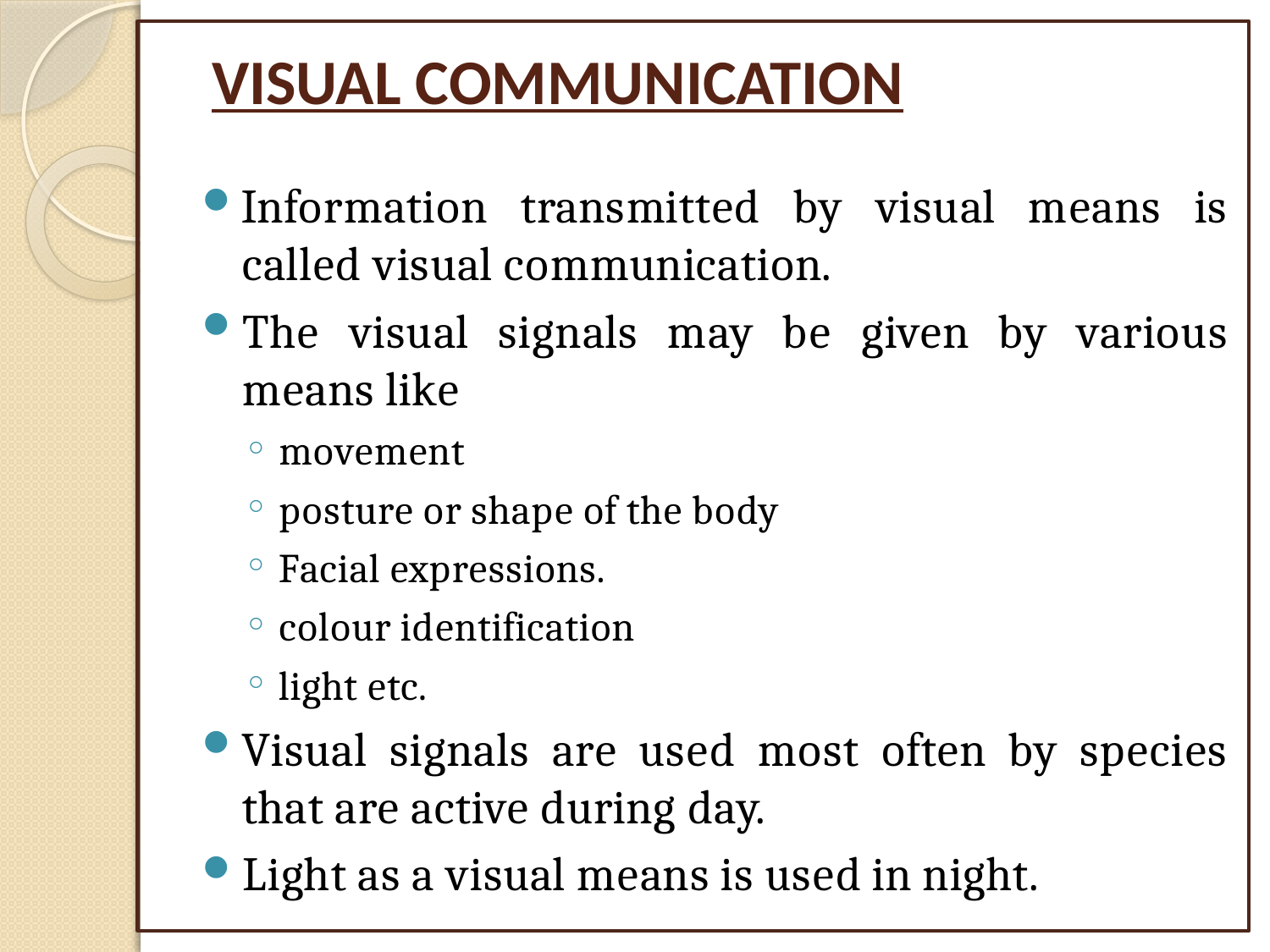

# VISUAL COMMUNICATION

Information transmitted by visual means is called visual communication.
The visual signals may be given by various means like
movement
posture or shape of the body
Facial expressions.
colour identification
light etc.
Visual signals are used most often by species that are active during day.
Light as a visual means is used in night.